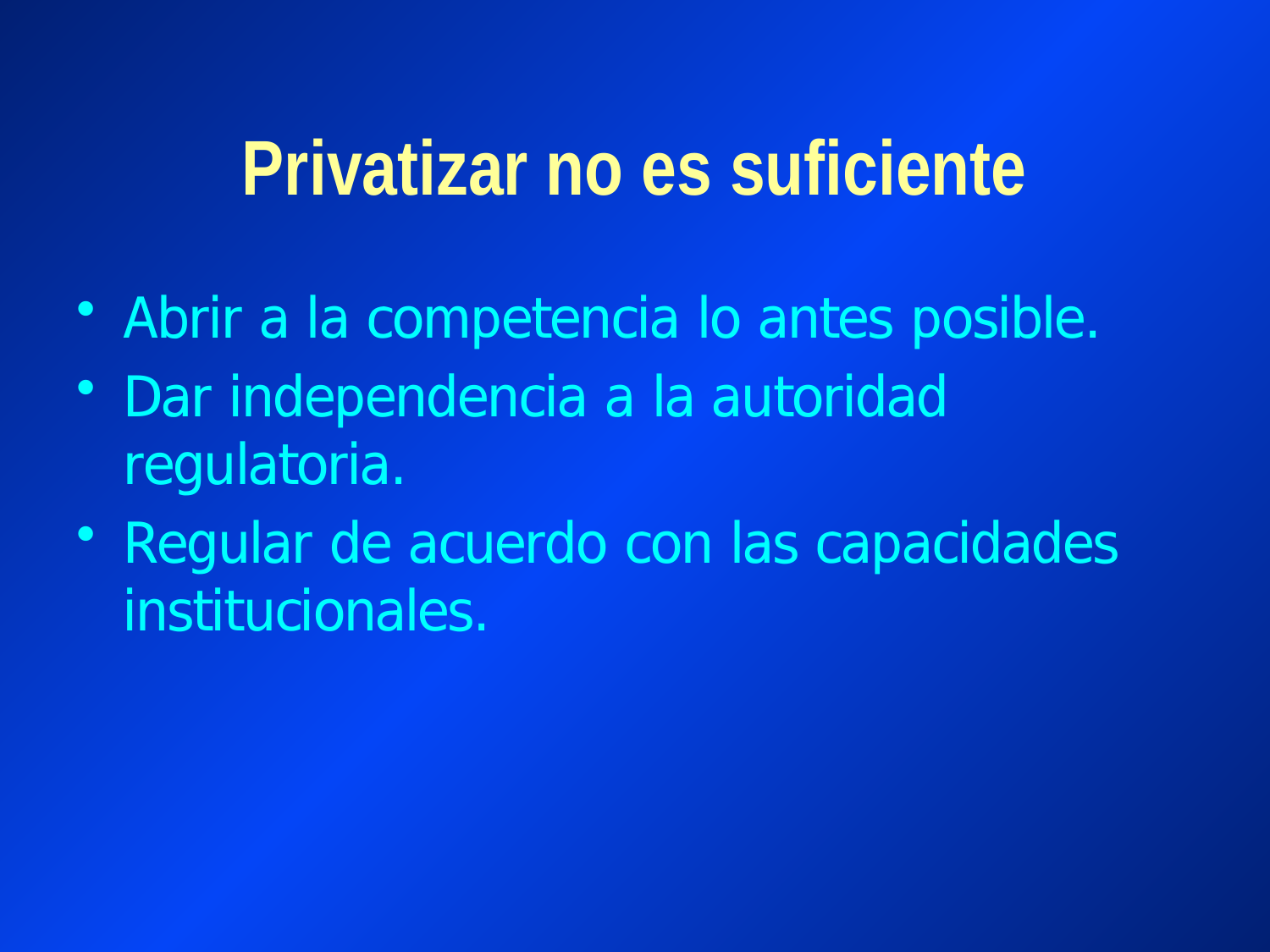

# Privatizar no es suficiente
Abrir a la competencia lo antes posible.
Dar independencia a la autoridad regulatoria.
Regular de acuerdo con las capacidades institucionales.